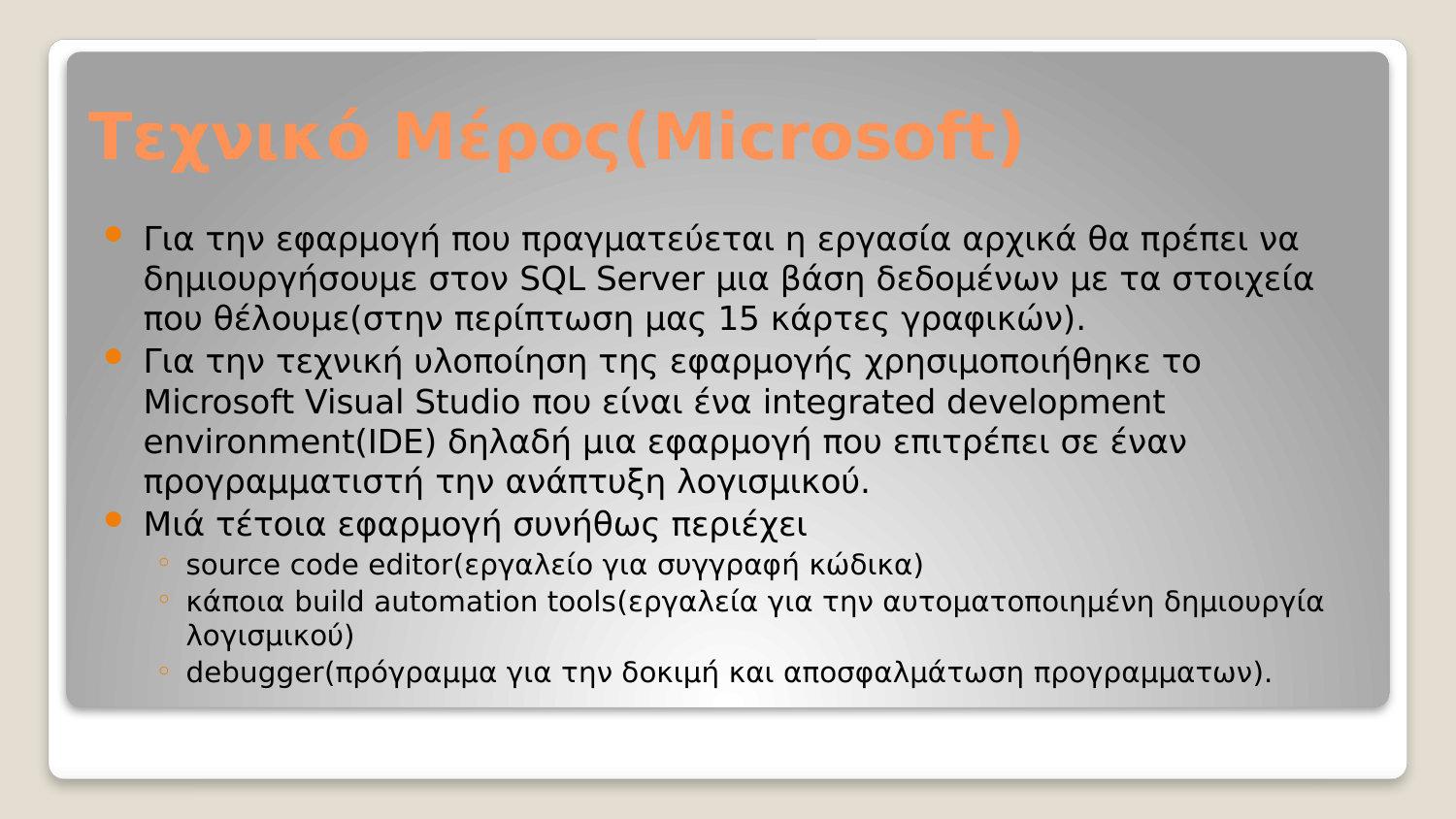

# Τεχνικό Μέρος(Microsoft)
Για την εφαρμογή που πραγματεύεται η εργασία αρχικά θα πρέπει να δημιουργήσουμε στον SQL Server μια βάση δεδομένων με τα στοιχεία που θέλουμε(στην περίπτωση μας 15 κάρτες γραφικών).
Για την τεχνική υλοποίηση της εφαρμογής χρησιμοποιήθηκε το Microsoft Visual Studio που είναι ένα integrated development environment(IDE) δηλαδή μια εφαρμογή που επιτρέπει σε έναν προγραμματιστή την ανάπτυξη λογισμικού.
Μιά τέτοια εφαρμογή συνήθως περιέχει
source code editor(εργαλείο για συγγραφή κώδικα)
κάποια build automation tools(εργαλεία για την αυτοματοποιημένη δημιουργία λογισμικού)
debugger(πρόγραμμα για την δοκιμή και αποσφαλμάτωση προγραμματων).